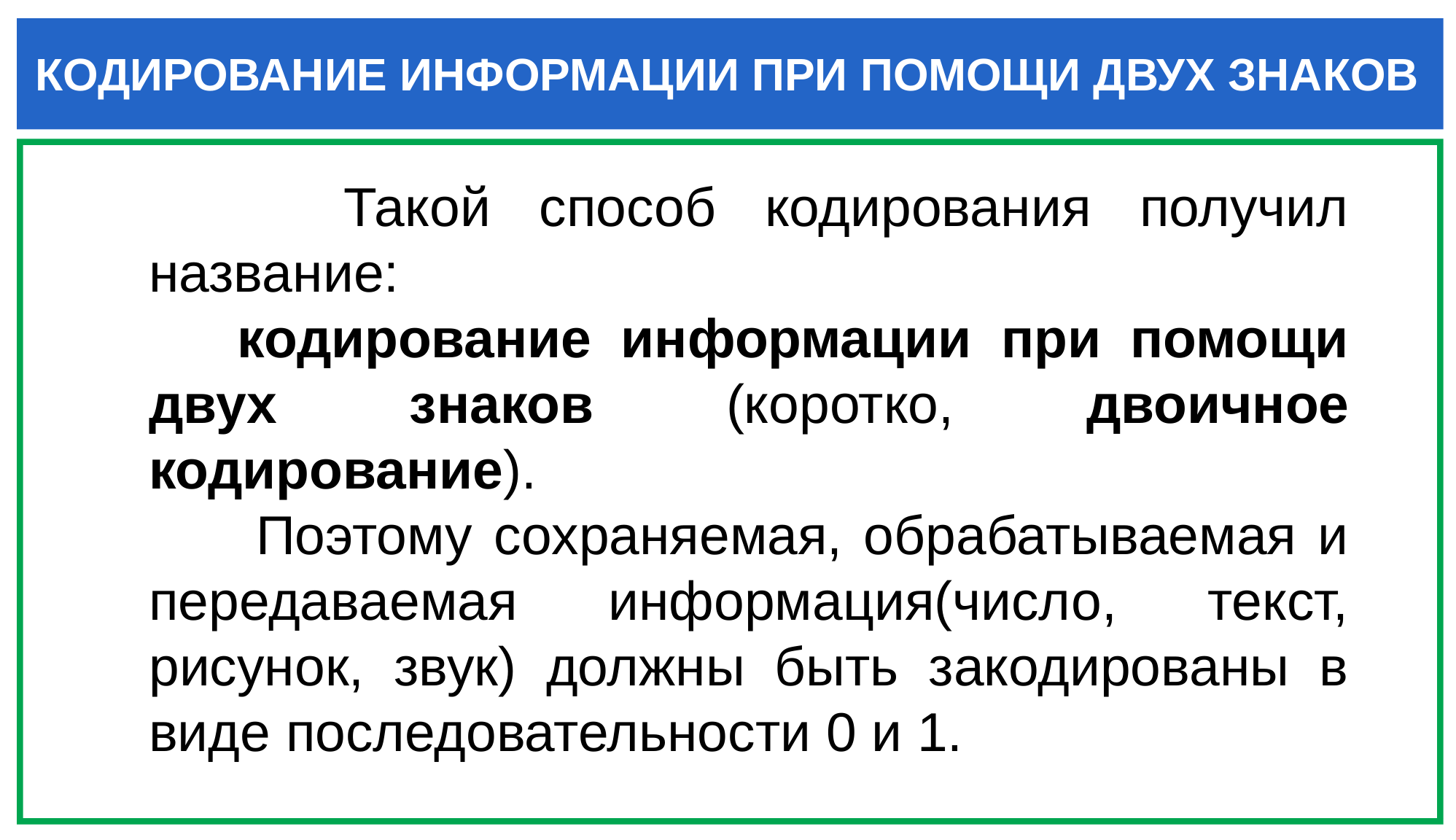

КОДИРОВАНИЕ ИНФОРМАЦИИ ПРИ ПОМОЩИ ДВУХ ЗНАКОВ
    Такой способ кодирования получил название:
   кодирование информации при помощи двух знаков (коротко, двоичное кодирование).
     Поэтому сохраняемая, обрабатываемая и передаваемая информация(число, текст, рисунок, звук) должны быть закодированы в виде последовательности 0 и 1.